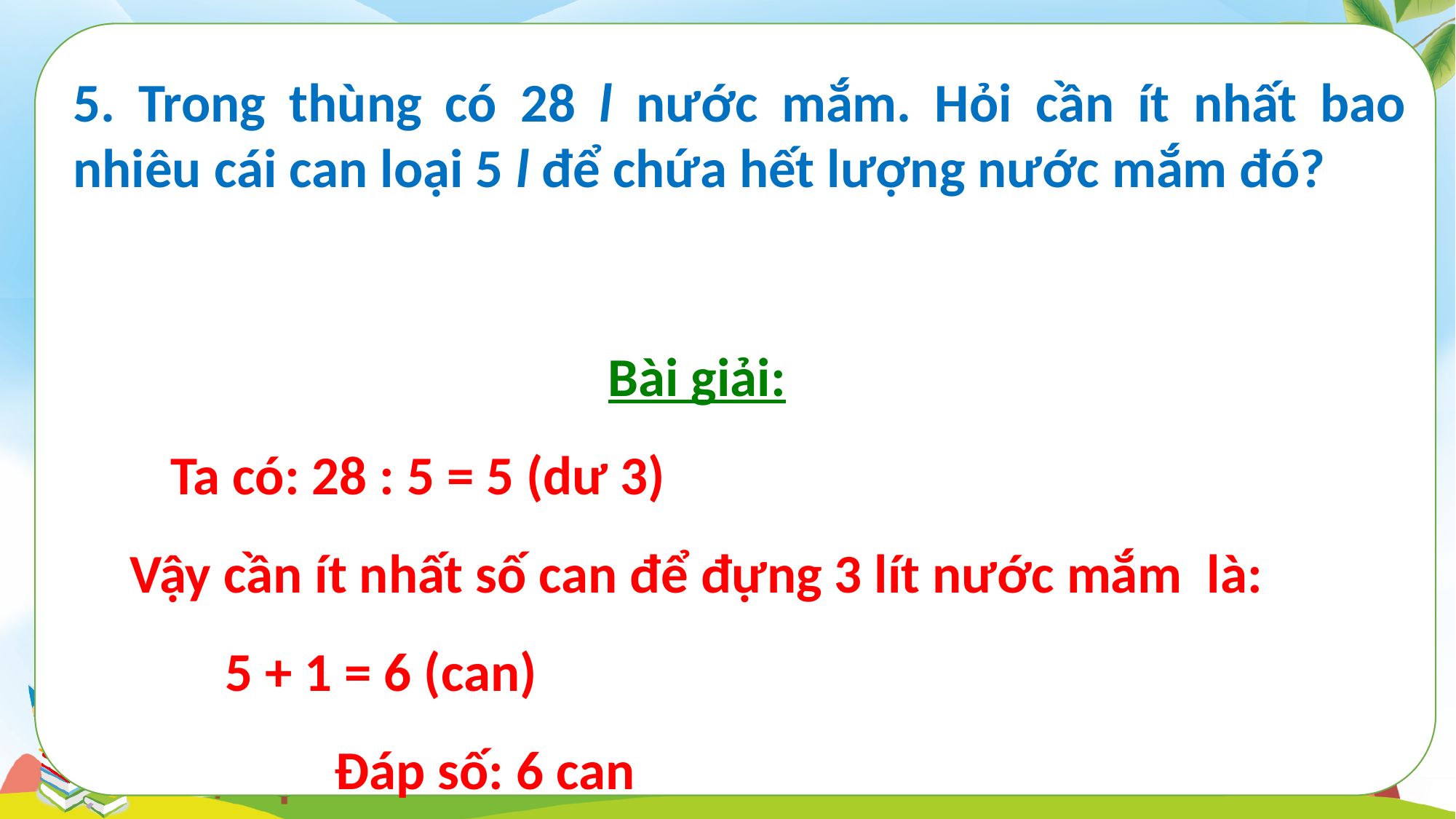

5. Trong thùng có 28 l nước mắm. Hỏi cần ít nhất bao nhiêu cái can loại 5 l để chứa hết lượng nước mắm đó?
Bài giải:
Ta có: 28 : 5 = 5 (dư 3)
Vậy cần ít nhất số can để đựng 3 lít nước mắm  là:
5 + 1 = 6 (can)
Đáp số: 6 can